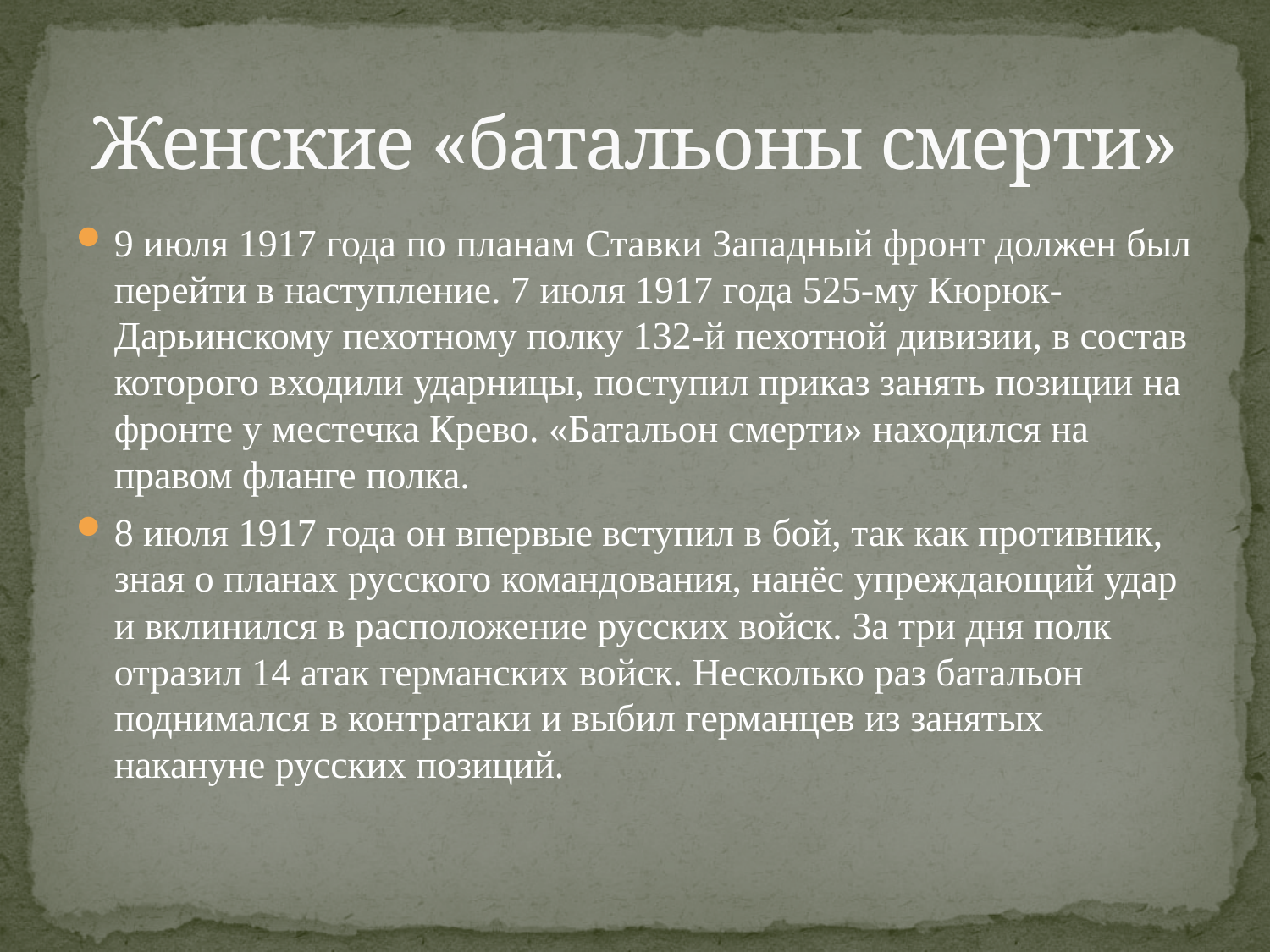

# Женские «батальоны смерти»
9 июля 1917 года по планам Ставки Западный фронт должен был перейти в наступление. 7 июля 1917 года 525-му Кюрюк-Дарьинскому пехотному полку 132-й пехотной дивизии, в состав которого входили ударницы, поступил приказ занять позиции на фронте у местечка Крево. «Батальон смерти» находился на правом фланге полка.
8 июля 1917 года он впервые вступил в бой, так как противник, зная о планах русского командования, нанёс упреждающий удар и вклинился в расположение русских войск. За три дня полк отразил 14 атак германских войск. Несколько раз батальон поднимался в контратаки и выбил германцев из занятых накануне русских позиций.